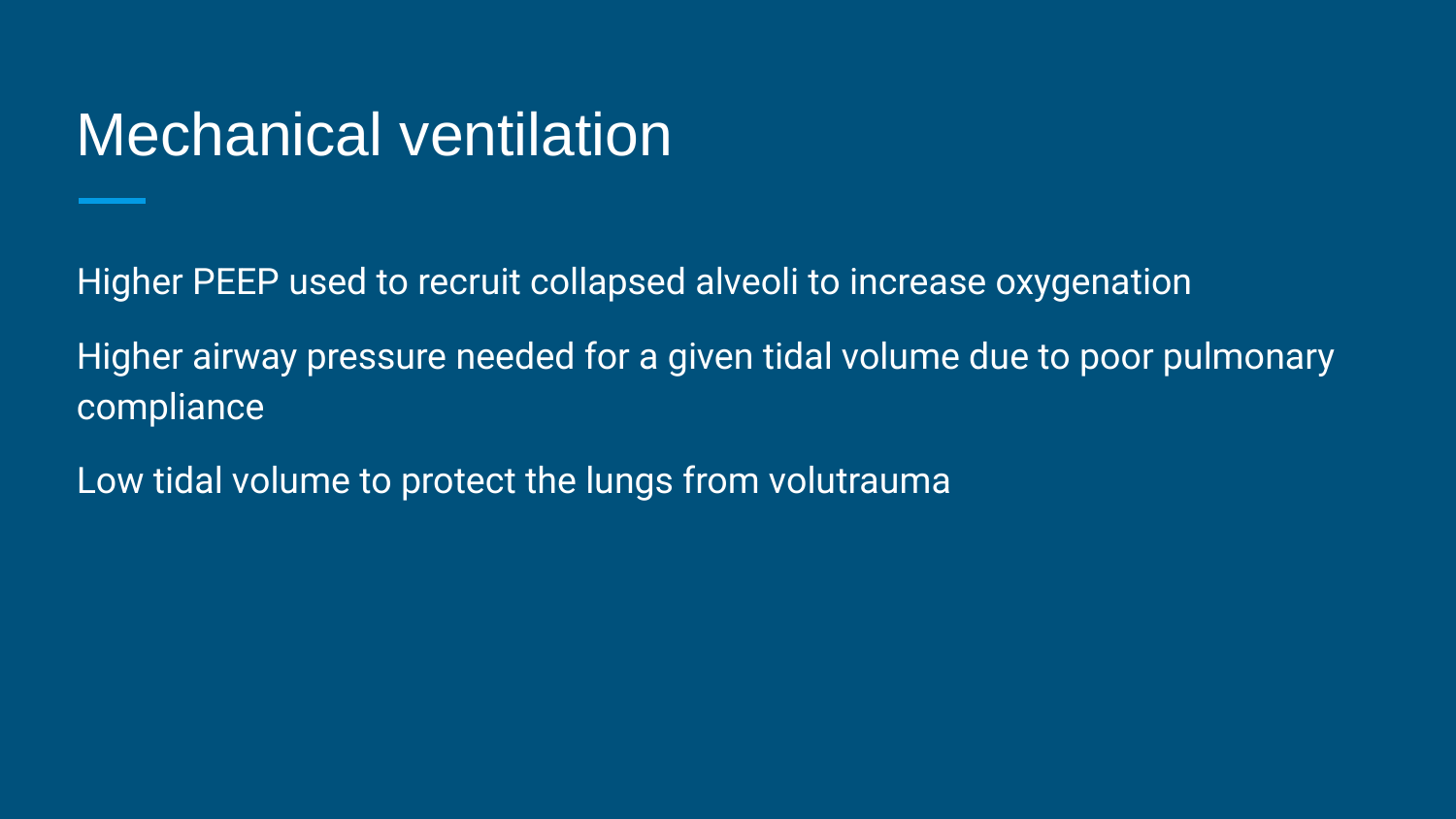

# Mechanical ventilation
Higher PEEP used to recruit collapsed alveoli to increase oxygenation
Higher airway pressure needed for a given tidal volume due to poor pulmonary compliance
Low tidal volume to protect the lungs from volutrauma